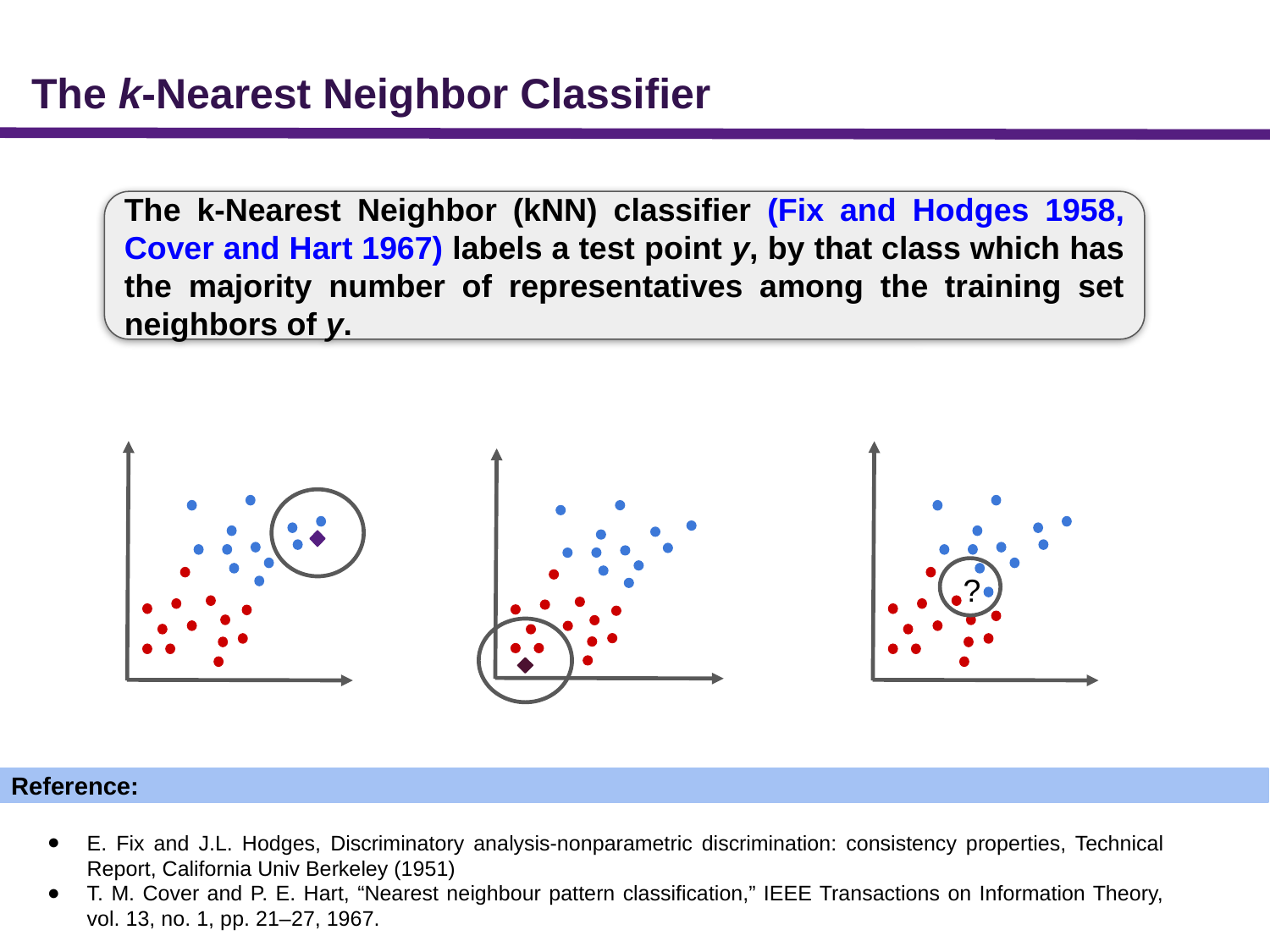

The k-Nearest Neighbor Classifier
The k-Nearest Neighbor (kNN) classifier (Fix and Hodges 1958, Cover and Hart 1967) labels a test point y, by that class which has the majority number of representatives among the training set neighbors of y.

?

Reference:
E. Fix and J.L. Hodges, Discriminatory analysis-nonparametric discrimination: consistency properties, Technical Report, California Univ Berkeley (1951)
T. M. Cover and P. E. Hart, “Nearest neighbour pattern classification,” IEEE Transactions on Information Theory, vol. 13, no. 1, pp. 21–27, 1967.